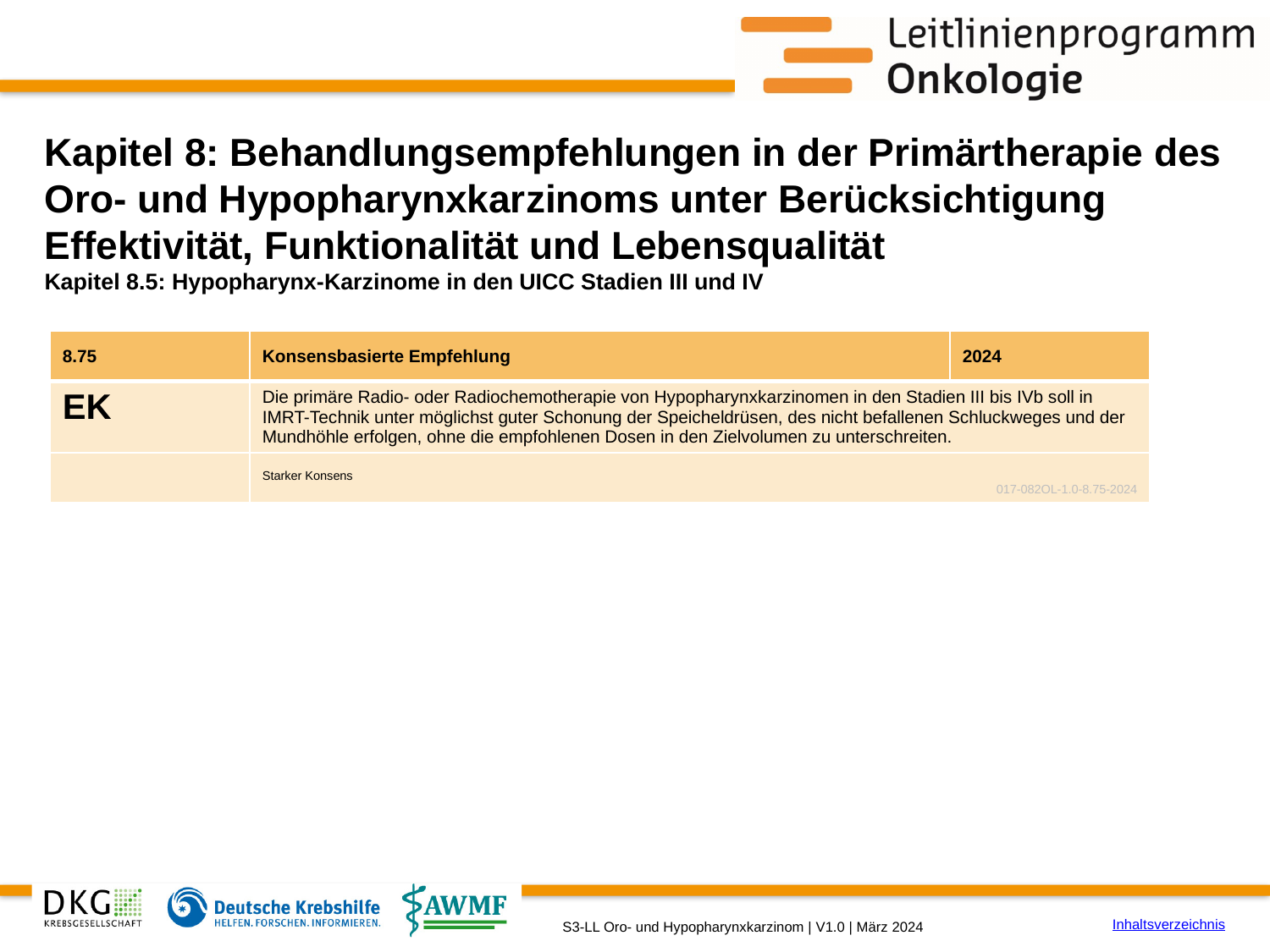

# Kapitel 8: Behandlungsempfehlungen in der Primärtherapie des Oro- und Hypopharynxkarzinoms unter Berücksichtigung Effektivität, Funktionalität und Lebensqualität
Kapitel 8.5: Hypopharynx-Karzinome in den UICC Stadien III und IV
| 8.75 | Konsensbasierte Empfehlung | 2024 |
| --- | --- | --- |
| EK | Die primäre Radio- oder Radiochemotherapie von Hypopharynxkarzinomen in den Stadien III bis IVb soll in IMRT-Technik unter möglichst guter Schonung der Speicheldrüsen, des nicht befallenen Schluckweges und der Mundhöhle erfolgen, ohne die empfohlenen Dosen in den Zielvolumen zu unterschreiten. |  |
|  | Starker Konsens 017-082OL-1.0-8.75-2024 |  |
Inhaltsverzeichnis
S3-LL Oro- und Hypopharynxkarzinom | V1.0 | März 2024